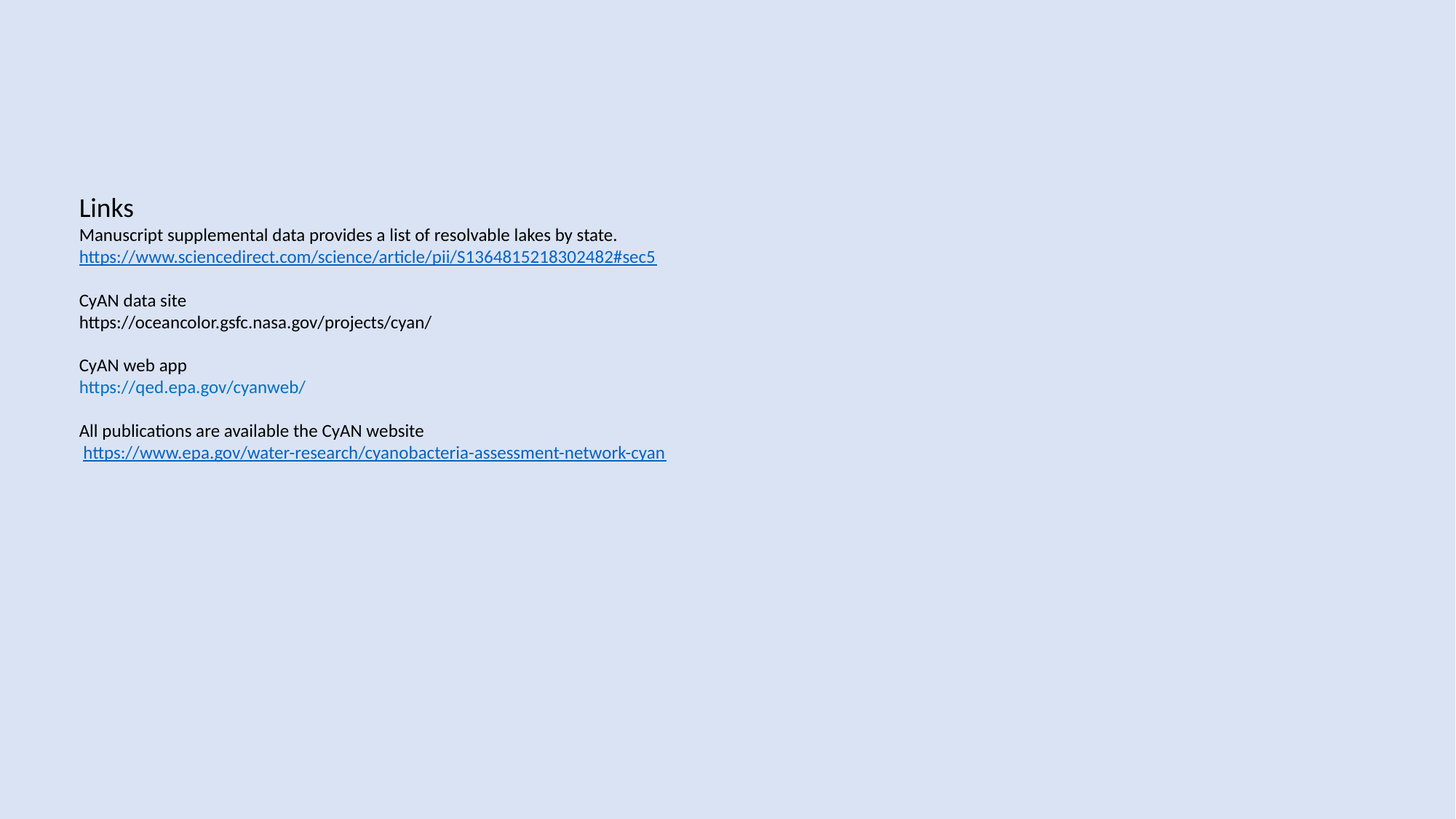

Links
Manuscript supplemental data provides a list of resolvable lakes by state.
https://www.sciencedirect.com/science/article/pii/S1364815218302482#sec5

CyAN data site
https://oceancolor.gsfc.nasa.gov/projects/cyan/

CyAN web app
https://qed.epa.gov/cyanweb/

All publications are available the CyAN website
 https://www.epa.gov/water-research/cyanobacteria-assessment-network-cyan